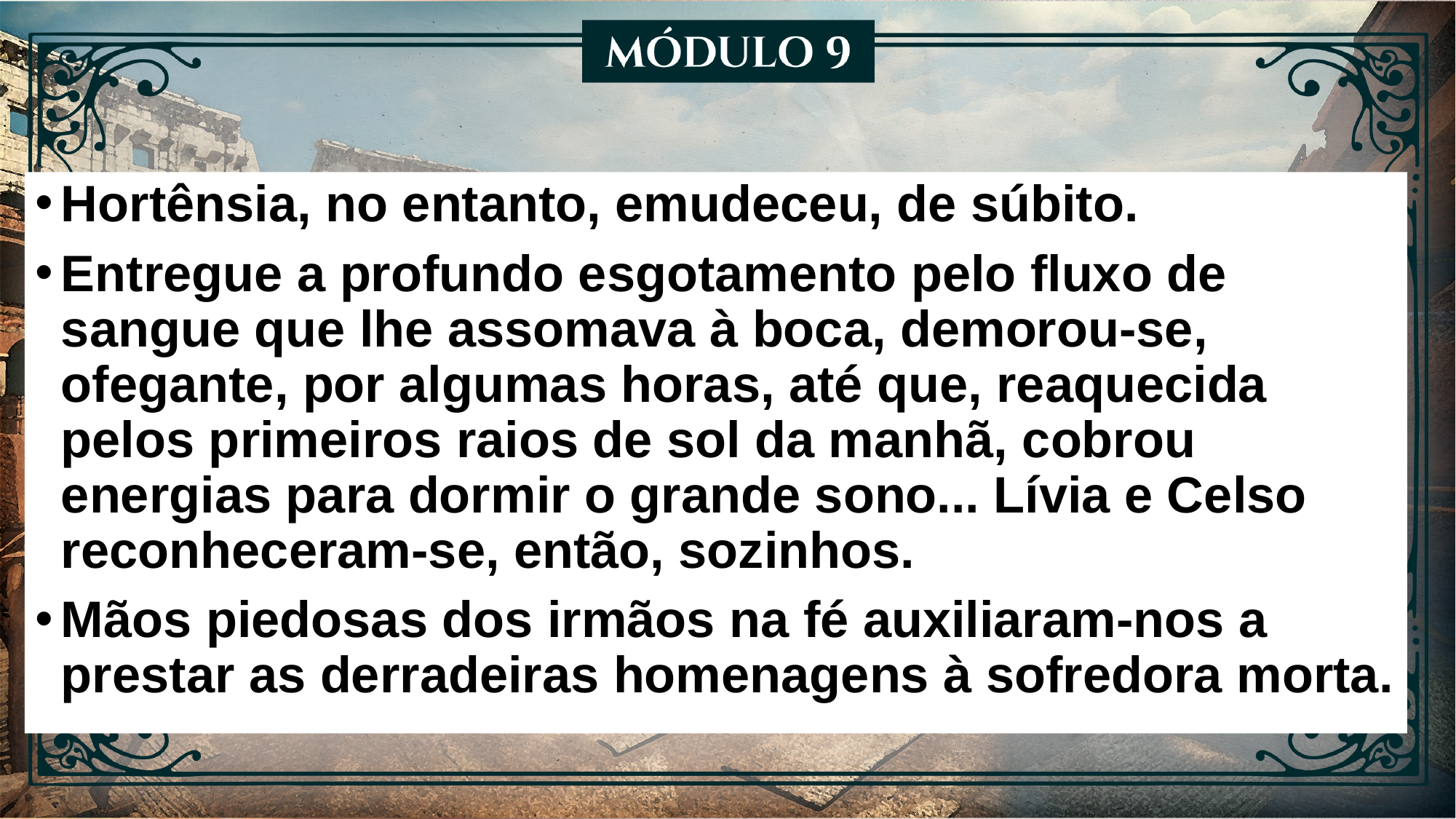

Hortênsia, no entanto, emudeceu, de súbito.
Entregue a profundo esgotamento pelo fluxo de sangue que lhe assomava à boca, demorou-se, ofegante, por algumas horas, até que, reaquecida pelos primeiros raios de sol da manhã, cobrou energias para dormir o grande sono... Lívia e Celso reconheceram-se, então, sozinhos.
Mãos piedosas dos irmãos na fé auxiliaram-nos a prestar as derradeiras homenagens à sofredora morta.